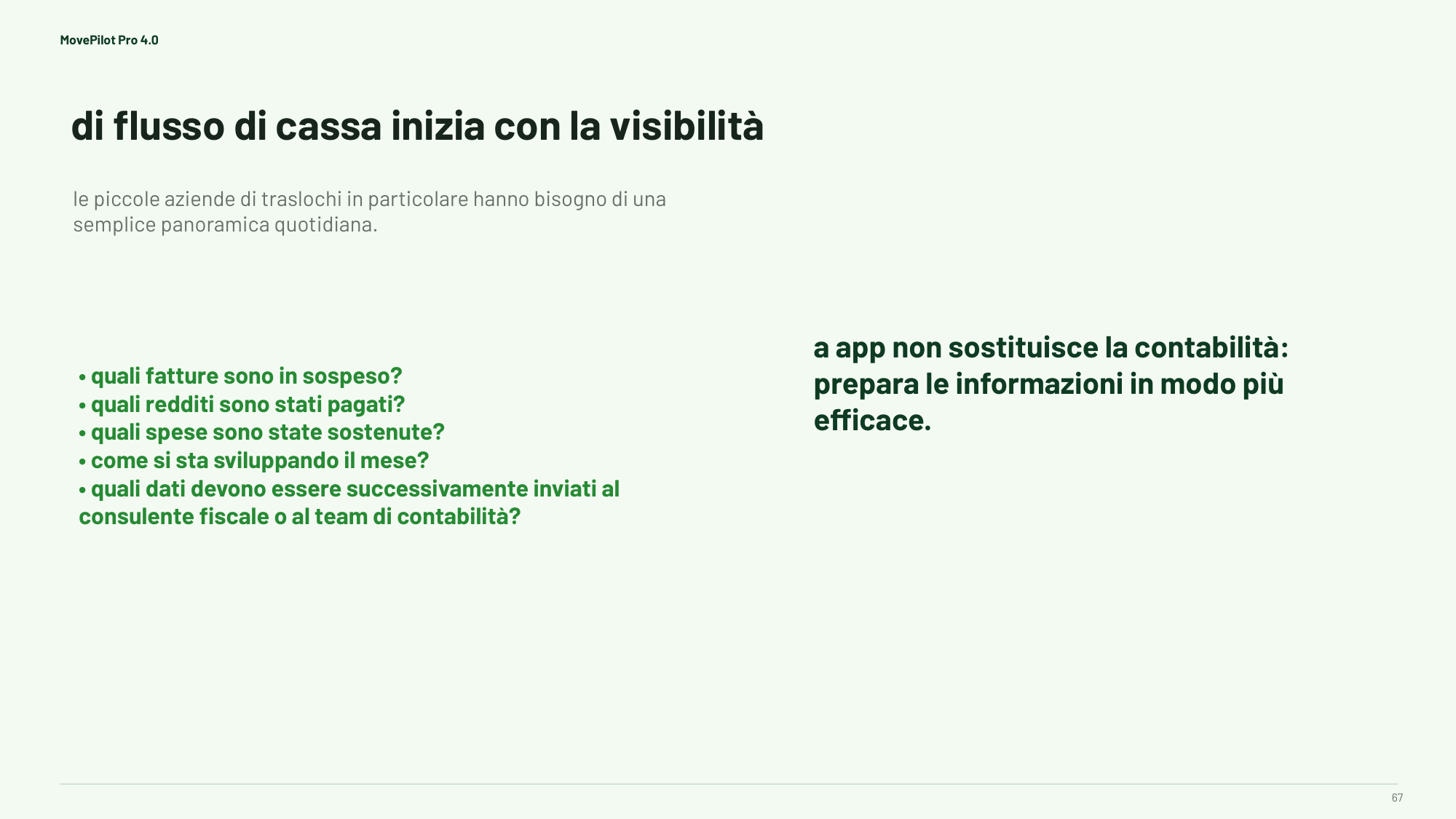

MovePilot Pro 4.0
di flusso di cassa inizia con la visibilità
a app non sostituisce la contabilità: prepara le informazioni in modo più efficace.
le piccole aziende di traslochi in particolare hanno bisogno di una semplice panoramica quotidiana.
• quali fatture sono in sospeso?
• quali redditi sono stati pagati?
• quali spese sono state sostenute?
• come si sta sviluppando il mese?
• quali dati devono essere successivamente inviati al consulente fiscale o al team di contabilità?

67